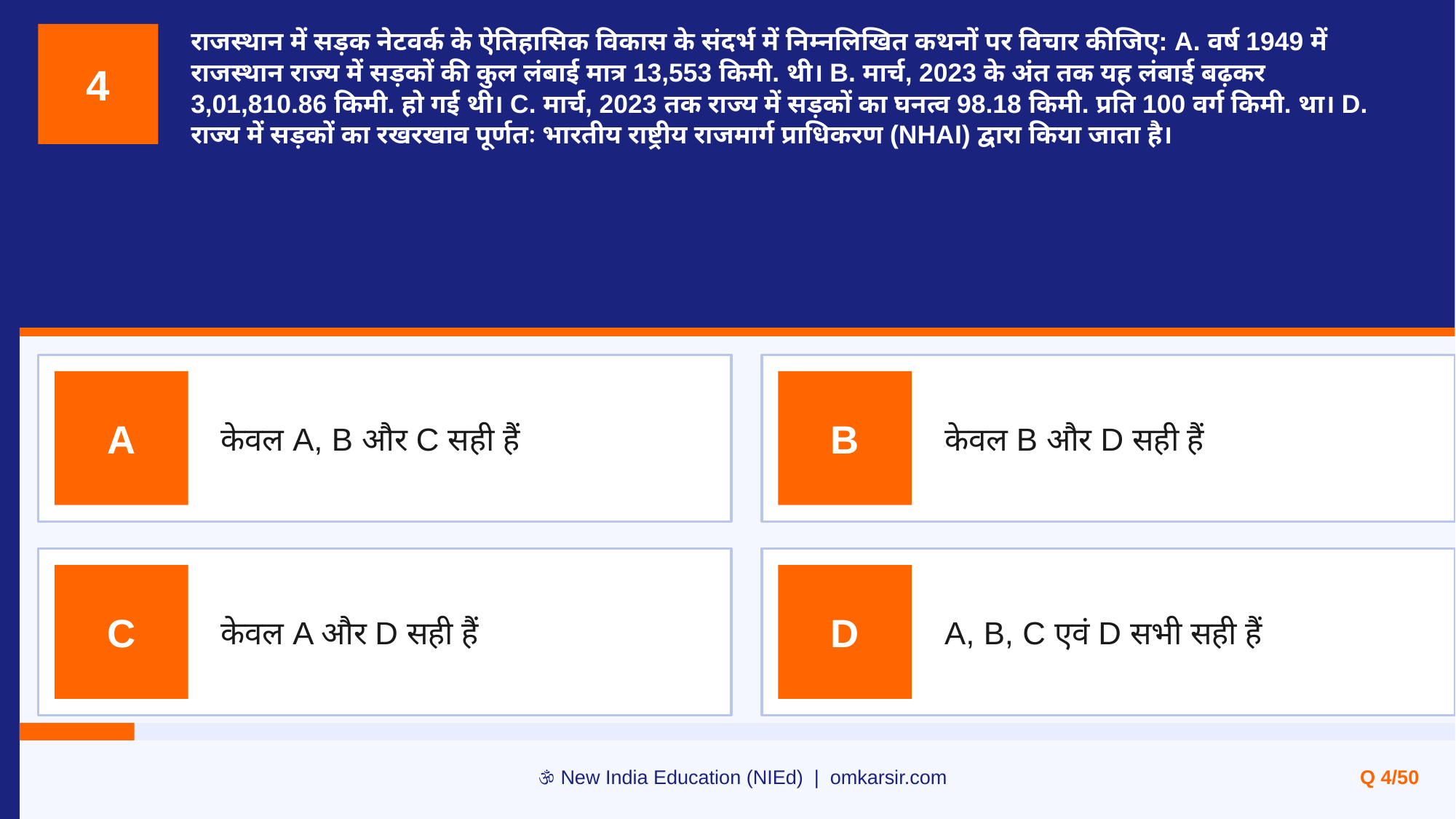

राजस्थान में सड़क नेटवर्क के ऐतिहासिक विकास के संदर्भ में निम्नलिखित कथनों पर विचार कीजिए: A. वर्ष 1949 में राजस्थान राज्य में सड़कों की कुल लंबाई मात्र 13,553 किमी. थी। B. मार्च, 2023 के अंत तक यह लंबाई बढ़कर 3,01,810.86 किमी. हो गई थी। C. मार्च, 2023 तक राज्य में सड़कों का घनत्व 98.18 किमी. प्रति 100 वर्ग किमी. था। D. राज्य में सड़कों का रखरखाव पूर्णतः भारतीय राष्ट्रीय राजमार्ग प्राधिकरण (NHAI) द्वारा किया जाता है।
4

केवल A, B और C सही हैं
केवल B और D सही हैं
A
B

केवल A और D सही हैं
A, B, C एवं D सभी सही हैं
C
D

🕉️ New India Education (NIEd)  |  omkarsir.com
Q 4/50